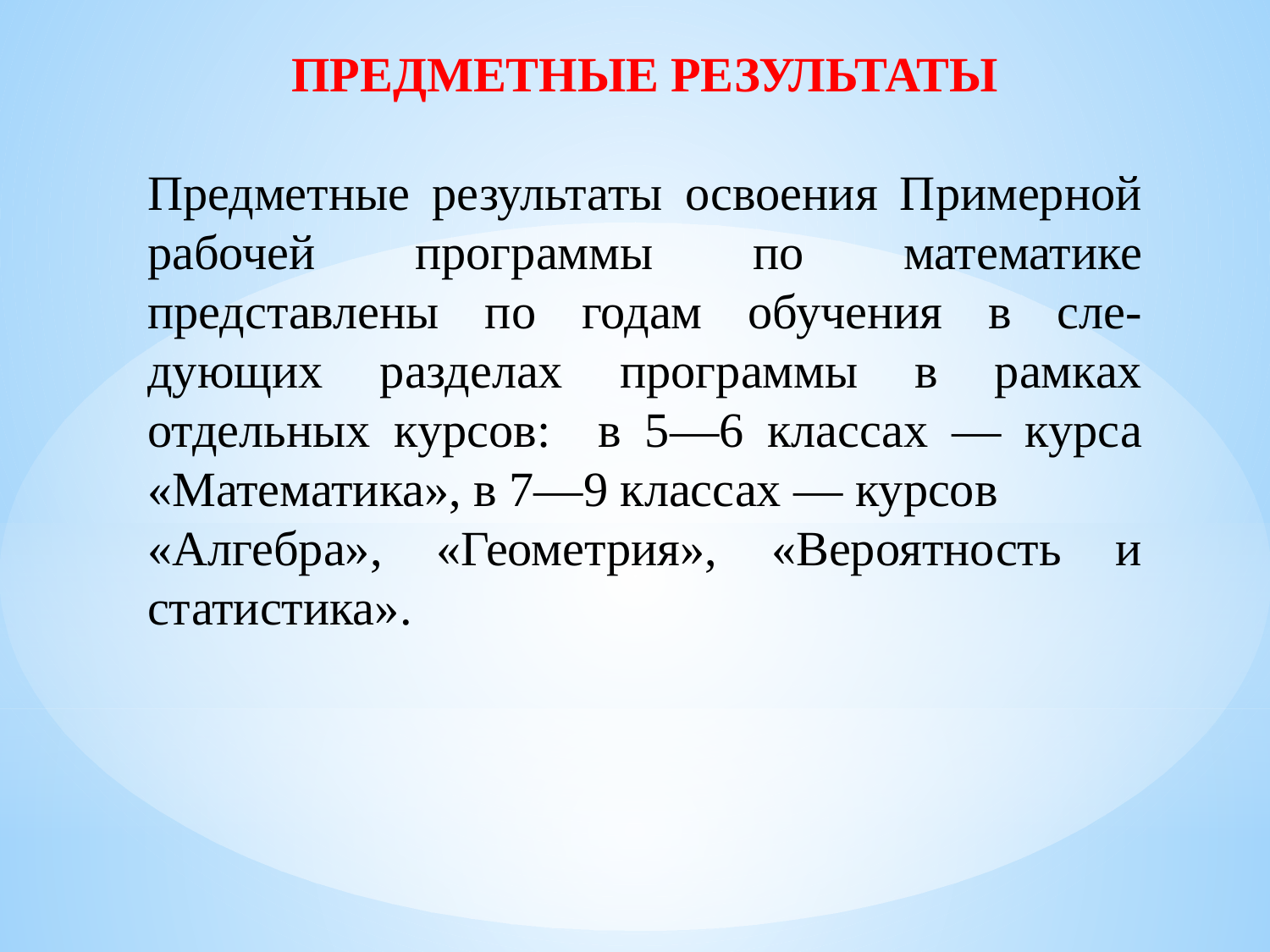

ПРЕДМЕТНЫЕ РЕЗУЛЬТАТЫ

Предметные результаты освоения Примерной рабочей программы по математике представлены по годам обучения в сле- дующих разделах программы в рамках отдельных курсов:  в 5—6 классах — курса «Математика», в 7—9 классах — курсов
«Алгебра», «Геометрия», «Вероятность и статистика».